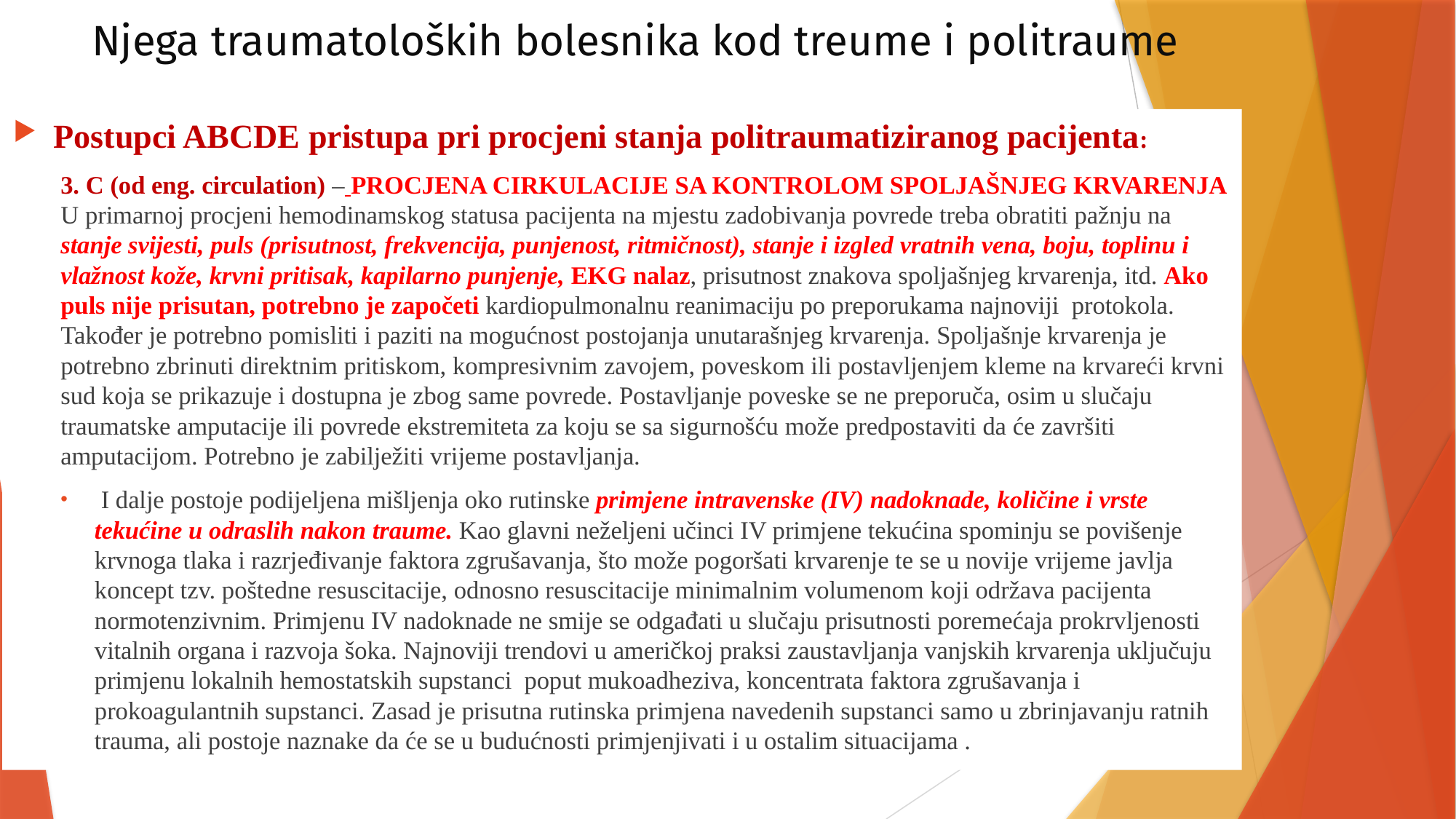

# Njega traumatoloških bolesnika kod treume i politraume
Postupci ABCDE pristupa pri procjeni stanja politraumatiziranog pacijenta:
3. C (od eng. circulation) – procjena cirkulacije sa kontrolom spoljašnjeg krvarenja U primarnoj procjeni hemodinamskog statusa pacijenta na mjestu zadobivanja povrede treba obratiti pažnju na stanje svijesti, puls (prisutnost, frekvencija, punjenost, ritmičnost), stanje i izgled vratnih vena, boju, toplinu i vlažnost kože, krvni pritisak, kapilarno punjenje, EKG nalaz, prisutnost znakova spoljašnjeg krvarenja, itd. Ako puls nije prisutan, potrebno je započeti kardiopulmonalnu reanimaciju po preporukama najnoviji  protokola. Također je potrebno pomisliti i paziti na mogućnost postojanja unutarašnjeg krvarenja. Spoljašnje krvarenja je potrebno zbrinuti direktnim pritiskom, kompresivnim zavojem, poveskom ili postavljenjem kleme na krvareći krvni sud koja se prikazuje i dostupna je zbog same povrede. Postavljanje poveske se ne preporuča, osim u slučaju traumatske amputacije ili povrede ekstremiteta za koju se sa sigurnošću može predpostaviti da će završiti  amputacijom. Potrebno je zabilježiti vrijeme postavljanja.
 I dalje postoje podijeljena mišljenja oko rutinske primjene intravenske (IV) nadoknade, količine i vrste tekućine u odraslih nakon traume. Kao glavni neželjeni učinci IV primjene tekućina spominju se povišenje krvnoga tlaka i razrjeđivanje faktora zgrušavanja, što može pogoršati krvarenje te se u novije vrijeme javlja koncept tzv. poštedne resuscitacije, odnosno resuscitacije minimalnim volumenom koji održava pacijenta normotenzivnim. Primjenu IV nadoknade ne smije se odgađati u slučaju prisutnosti poremećaja prokrvljenosti vitalnih organa i razvoja šoka. Najnoviji trendovi u američkoj praksi zaustavljanja vanjskih krvarenja uključuju primjenu lokalnih hemostatskih supstanci  poput mukoadheziva, koncentrata faktora zgrušavanja i prokoagulantnih supstanci. Zasad je prisutna rutinska primjena navedenih supstanci samo u zbrinjavanju ratnih trauma, ali postoje naznake da će se u budućnosti primjenjivati i u ostalim situacijama .